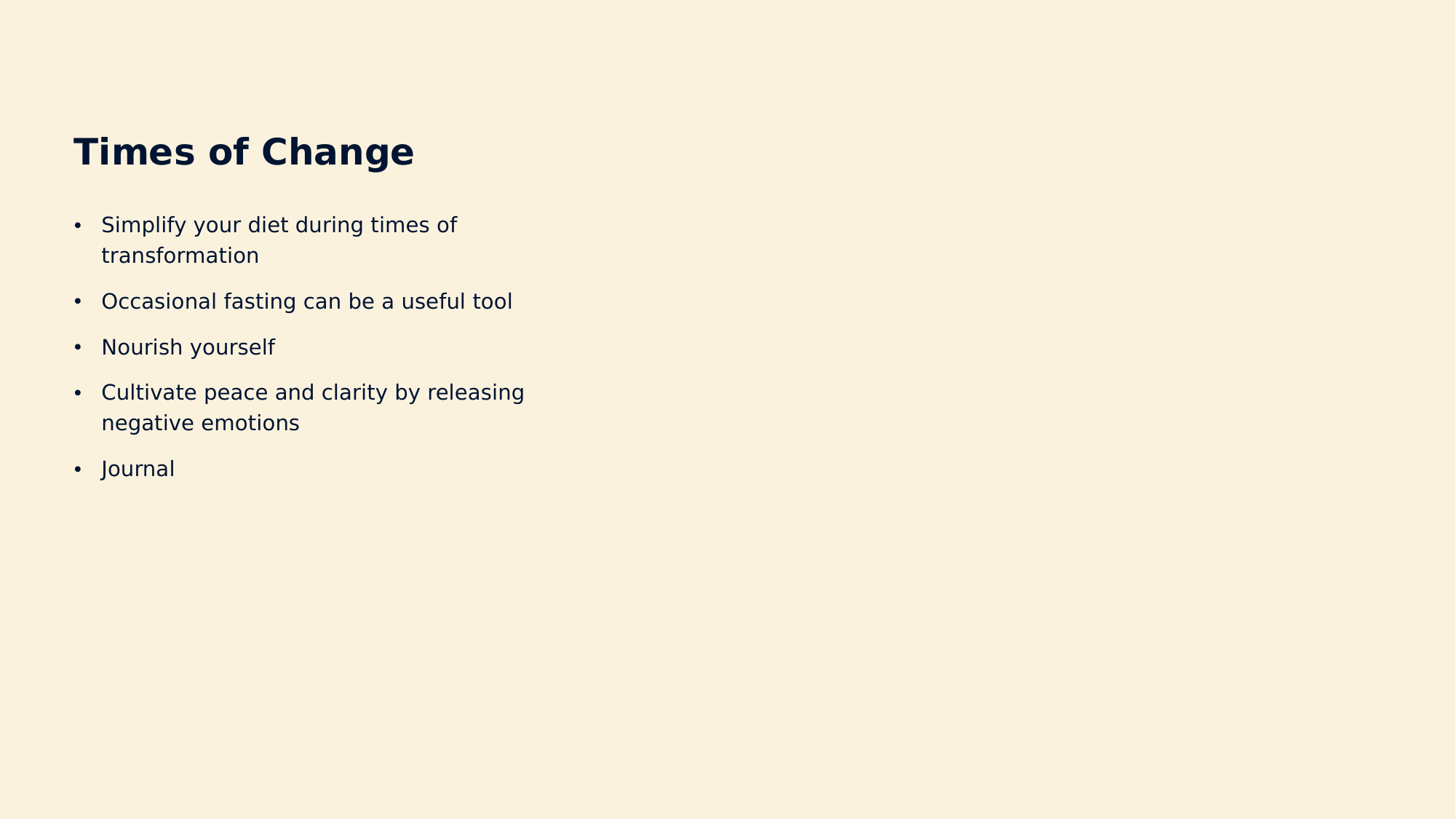

Times of Change
Simplify your diet during times of transformation
Occasional fasting can be a useful tool
Nourish yourself
Cultivate peace and clarity by releasing negative emotions
Journal